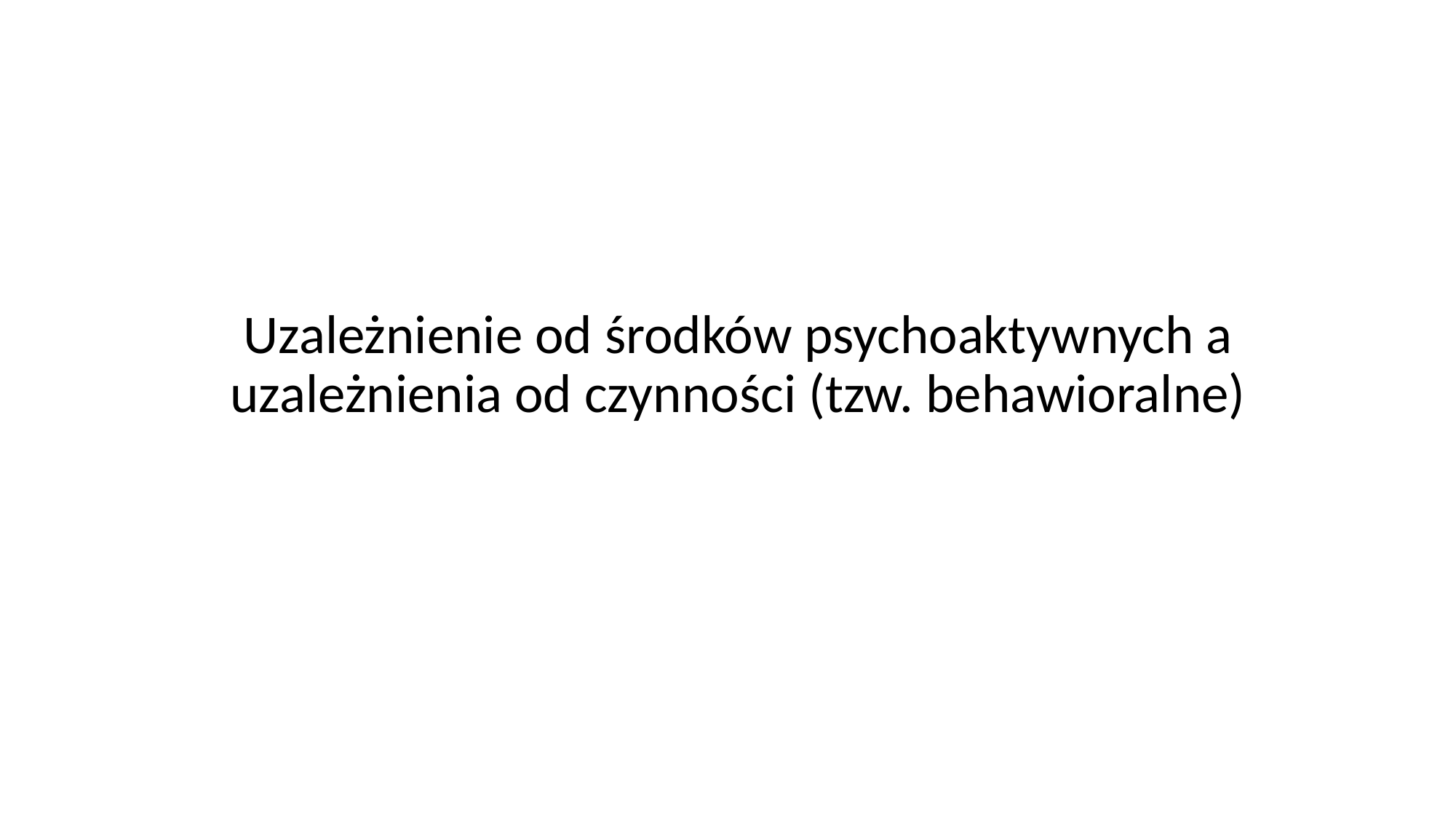

# Uzależnienie od środków psychoaktywnych a uzależnienia od czynności (tzw. behawioralne)